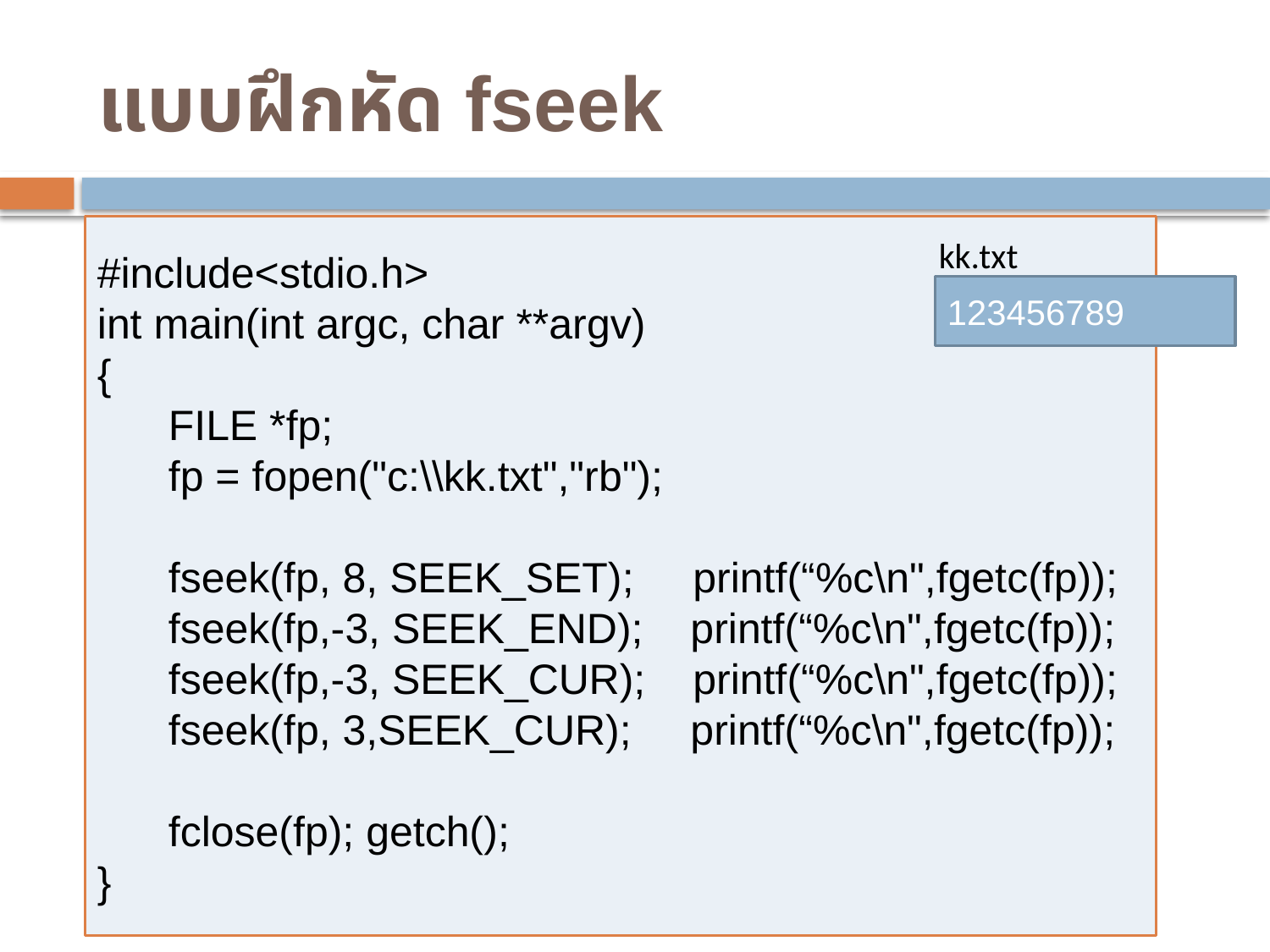

# แบบฝึกหัด fseek
#include<stdio.h>
int main(int argc, char **argv)
{
      FILE *fp;
      fp = fopen("c:\\kk.txt","rb");

      fseek(fp, 8, SEEK_SET);     printf(“%c\n",fgetc(fp));
      fseek(fp,-3, SEEK_END);    printf(“%c\n",fgetc(fp));
      fseek(fp,-3, SEEK_CUR);    printf(“%c\n",fgetc(fp));
      fseek(fp, 3,SEEK_CUR);     printf(“%c\n",fgetc(fp));

      fclose(fp); getch();
}
kk.txt
123456789